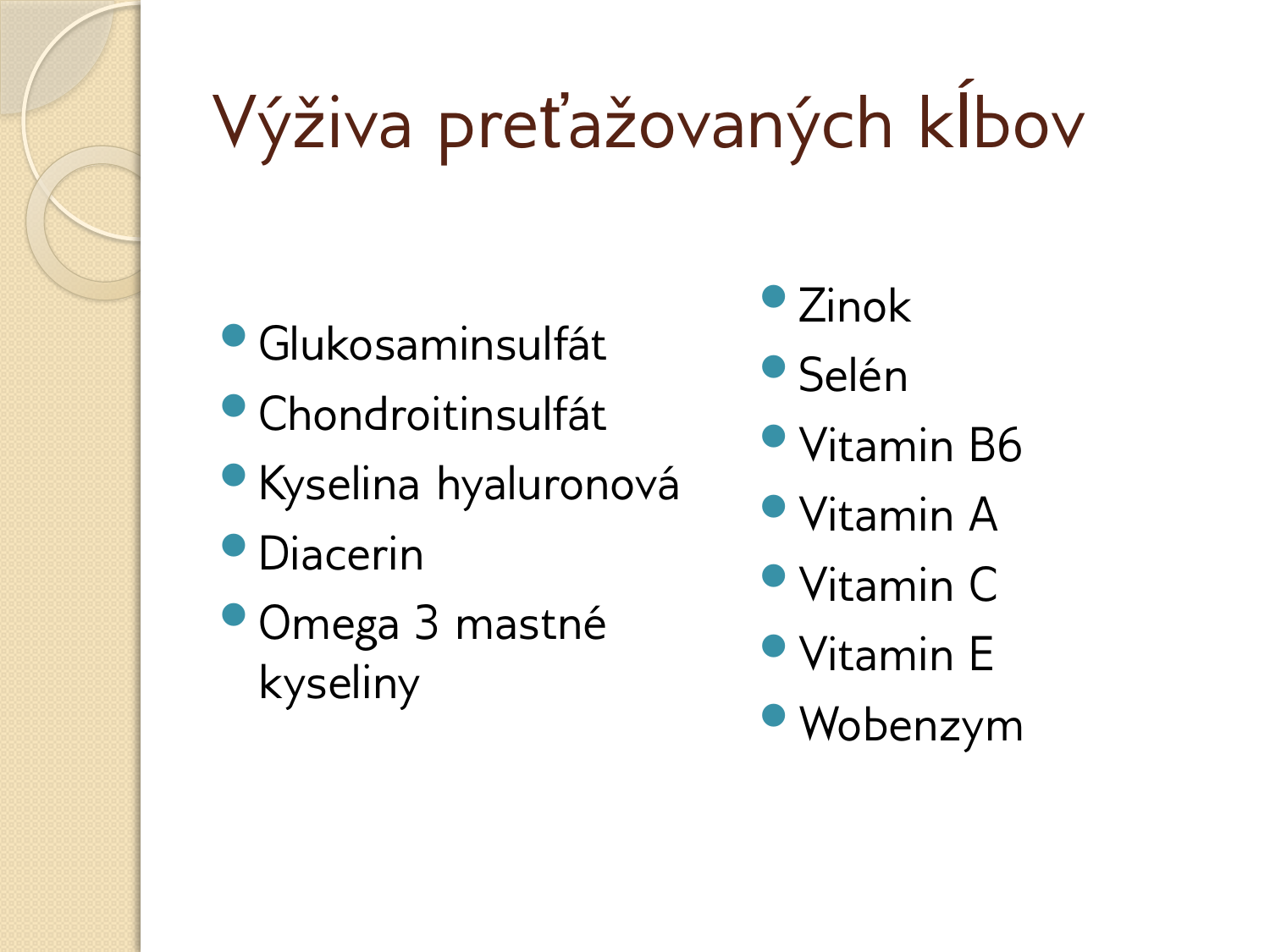

# Výživa preťažovaných kĺbov
Zinok
Selén
Vitamin B6
Vitamin A
Vitamin C
Vitamin E
Wobenzym

Glukosaminsulfát
Chondroitinsulfát
Kyselina hyaluronová
Diacerin
Omega 3 mastné kyseliny